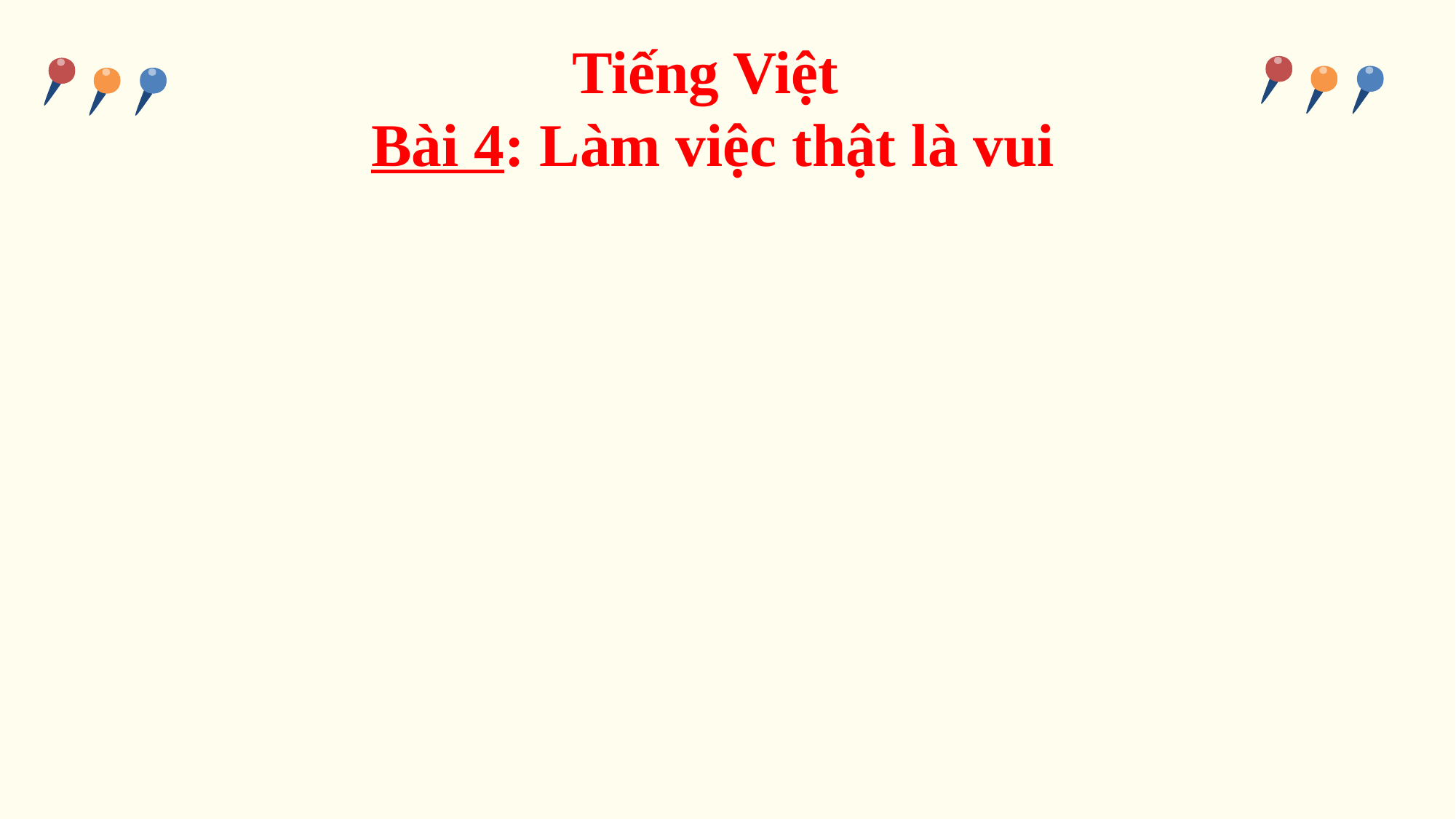

Tiếng Việt
Bài 4: Làm việc thật là vui